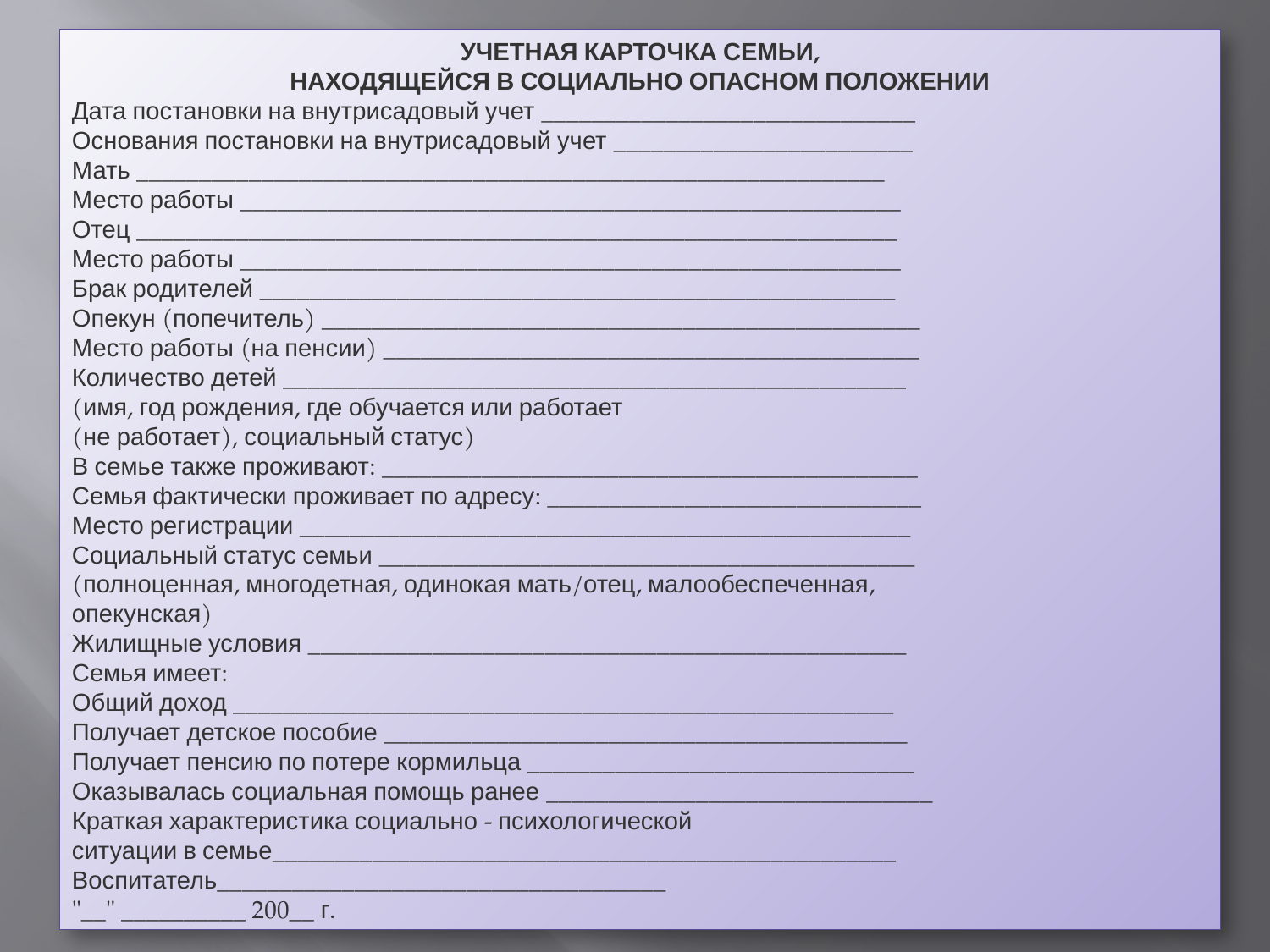

УЧЕТНАЯ КАРТОЧКА СЕМЬИ,
НАХОДЯЩЕЙСЯ В СОЦИАЛЬНО ОПАСНОМ ПОЛОЖЕНИИ
Дата постановки на внутрисадовый учет ______________________________
Основания постановки на внутрисадовый учет ________________________
Мать ____________________________________________________________
Место работы _____________________________________________________
Отец _____________________________________________________________
Место работы _____________________________________________________
Брак родителей ___________________________________________________
Опекун (попечитель) ________________________________________________
Место работы (на пенсии) ___________________________________________
Количество детей __________________________________________________
(имя, год рождения, где обучается или работает
(не работает), социальный статус)
В семье также проживают: ___________________________________________
Семья фактически проживает по адресу: ______________________________
Место регистрации _________________________________________________
Социальный статус семьи ___________________________________________
(полноценная, многодетная, одинокая мать/отец, малообеспеченная,
опекунская)
Жилищные условия ________________________________________________
Семья имеет:
Общий доход _____________________________________________________
Получает детское пособие __________________________________________
Получает пенсию по потере кормильца _______________________________
Оказывалась социальная помощь ранее _______________________________
Краткая характеристика социально - психологической
ситуации в семье__________________________________________________
Воспитатель____________________________________
"__" __________ 200__ г.